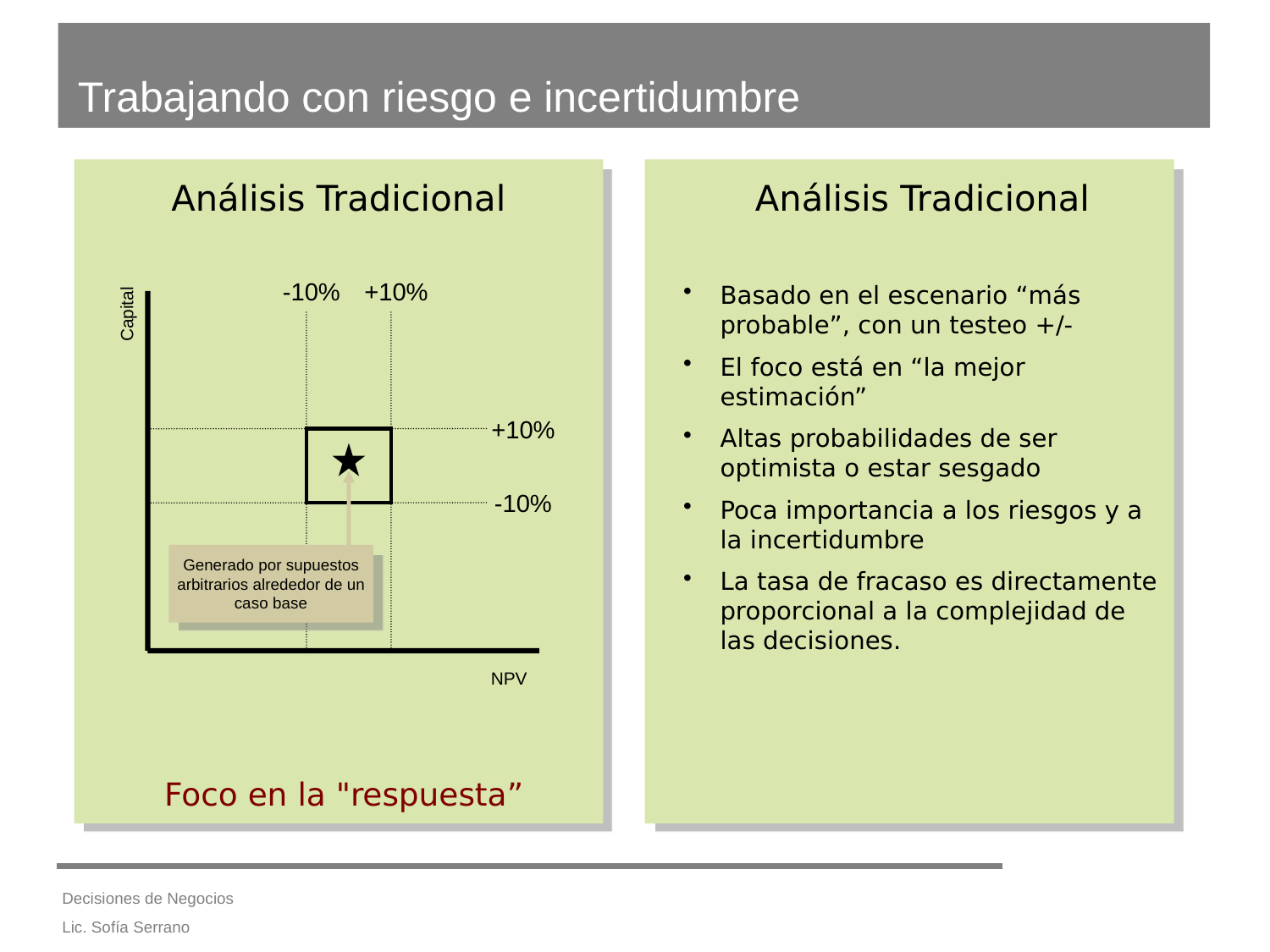

# Trabajando con riesgo e incertidumbre
Análisis Tradicional

-10%
+10%

Capital

+10%

-10%
Generado por supuestos arbitrarios alrededor de un caso base

NPV
Foco en la "respuesta”
Análisis Tradicional

Basado en el escenario “más probable”, con un testeo +/-
El foco está en “la mejor estimación”
Altas probabilidades de ser optimista o estar sesgado
Poca importancia a los riesgos y a la incertidumbre
La tasa de fracaso es directamente proporcional a la complejidad de las decisiones.